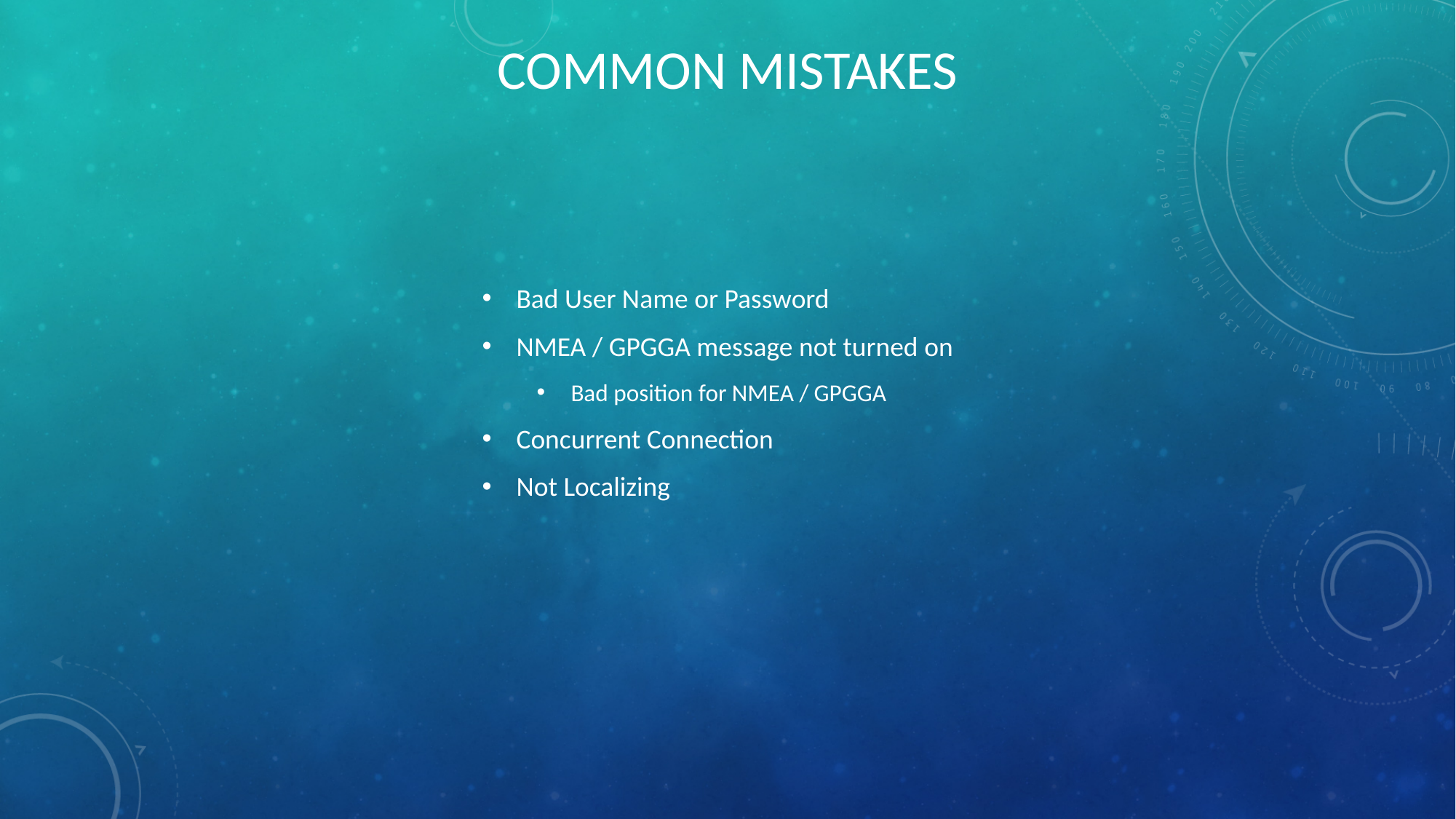

# Common Mistakes
Bad User Name or Password
NMEA / GPGGA message not turned on
Bad position for NMEA / GPGGA
Concurrent Connection
Not Localizing